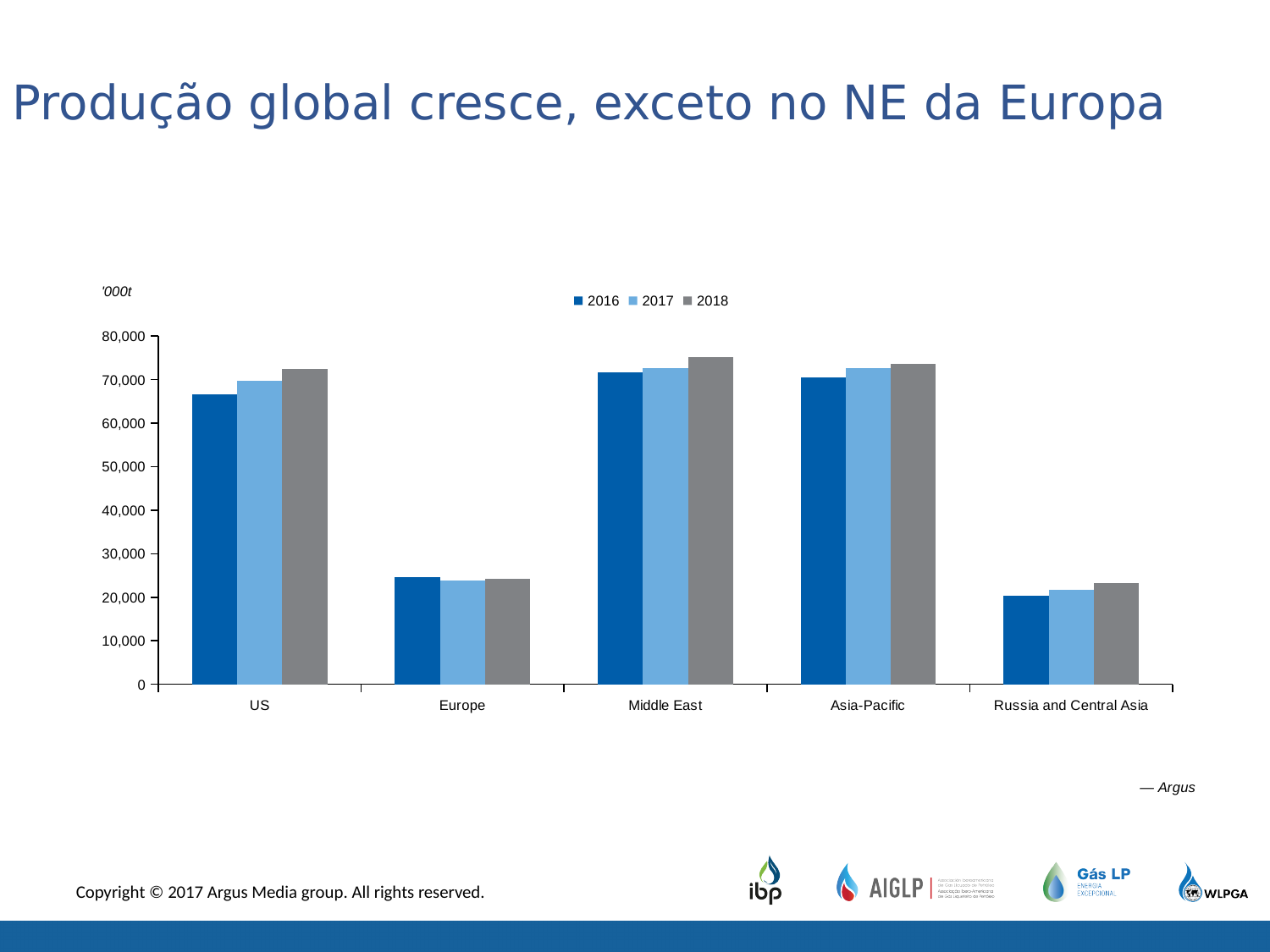

Produção global cresce, exceto no NE da Europa

### Chart

| Category | 2016 | 2017 | 2018 |
|---|---|---|---|
| US | 66690.87994501667 | 69745.57651357671 | 72462.16081593165 |
| Europe | 24601.93987269093 | 23770.57305181253 | 24228.4293928919 |
| Middle East | 71767.23398157592 | 72654.27011752296 | 75269.95659261162 |
| Asia-Pacific | 70606.22607251281 | 72561.78601149237 | 73716.53559431166 |
| Russia and Central Asia | 20401.48712902318 | 21698.72462228572 | 23332.40803579911 |